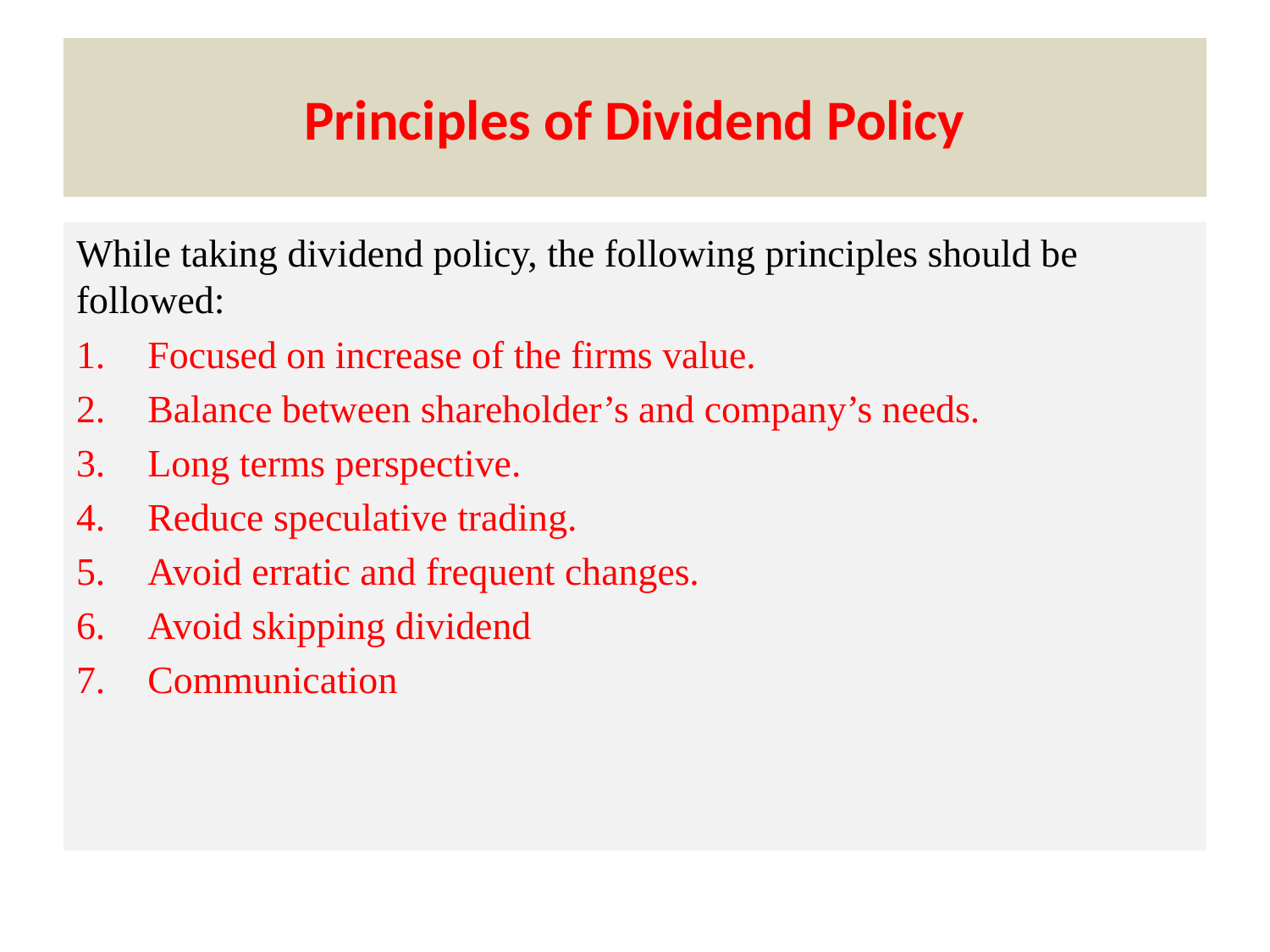

# Principles of Dividend Policy
While taking dividend policy, the following principles should be followed:
Focused on increase of the firms value.
Balance between shareholder’s and company’s needs.
Long terms perspective.
Reduce speculative trading.
Avoid erratic and frequent changes.
Avoid skipping dividend
Communication